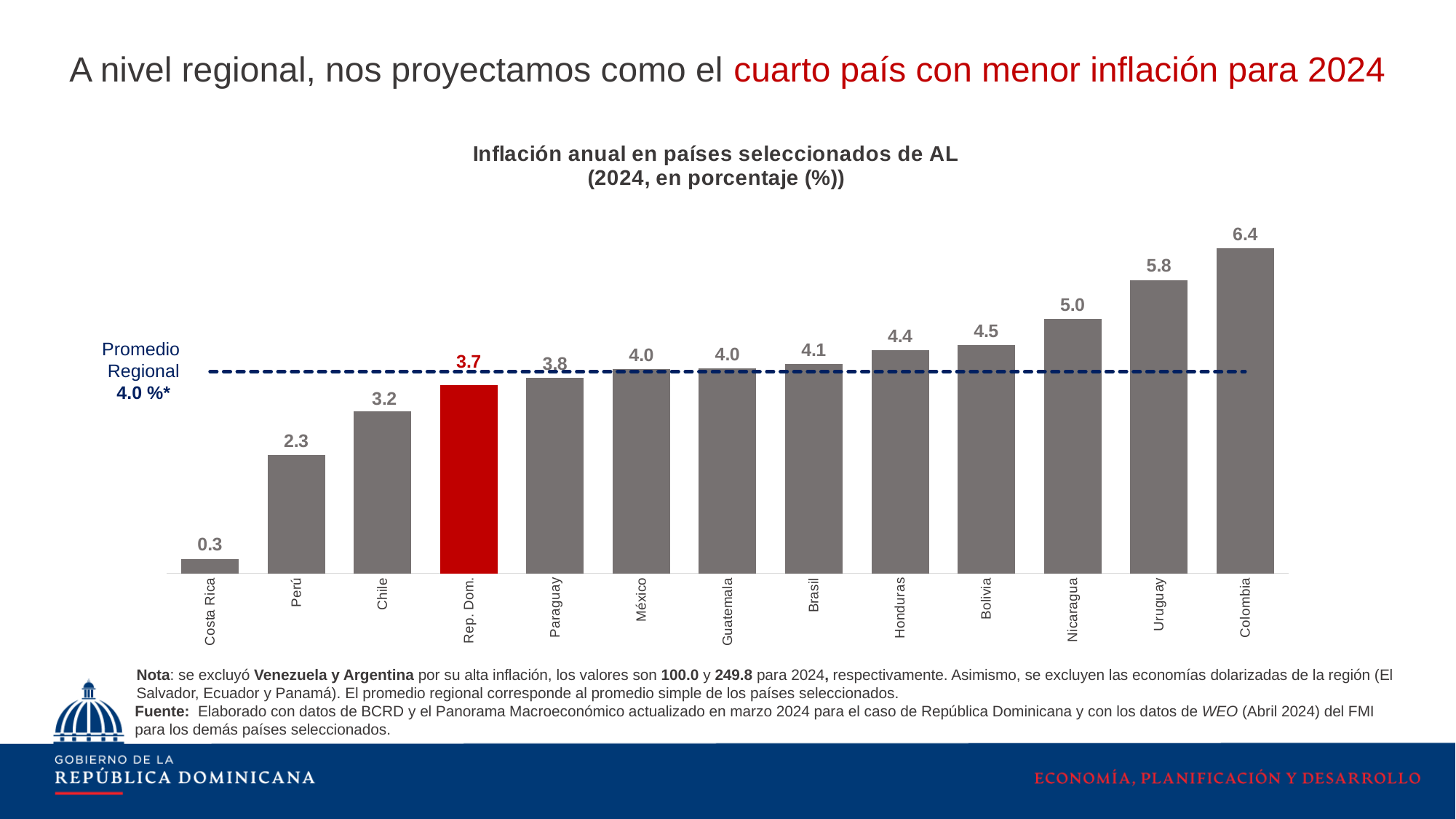

A nivel regional, nos proyectamos como el cuarto país con menor inflación para 2024

### Chart: Inflación anual en países seleccionados de AL
(2024, en porcentaje (%))

| Category | 2024 | Promedio  |
|---|---|---|
| Costa Rica | 0.286 | 3.9629230769230768 |
| Perú | 2.328 | 3.9629230769230768 |
| Chile | 3.18 | 3.9629230769230768 |
| Rep. Dom. | 3.7 | 3.9629230769230768 |
| Paraguay | 3.837 | 3.9629230769230768 |
| México | 4.02 | 3.9629230769230768 |
| Guatemala | 4.025 | 3.9629230769230768 |
| Brasil | 4.113 | 3.9629230769230768 |
| Honduras | 4.39 | 3.9629230769230768 |
| Bolivia | 4.484 | 3.9629230769230768 |
| Nicaragua | 5.0 | 3.9629230769230768 |
| Uruguay | 5.765 | 3.9629230769230768 |
| Colombia | 6.39 | 3.9629230769230768 |
Promedio
Regional
4.0 %*
Nota: se excluyó Venezuela y Argentina por su alta inflación, los valores son 100.0 y 249.8 para 2024, respectivamente. Asimismo, se excluyen las economías dolarizadas de la región (El Salvador, Ecuador y Panamá). El promedio regional corresponde al promedio simple de los países seleccionados.
Fuente:  Elaborado con datos de BCRD y el Panorama Macroeconómico actualizado en marzo 2024 para el caso de República Dominicana y con los datos de WEO (Abril 2024) del FMI para los demás países seleccionados.